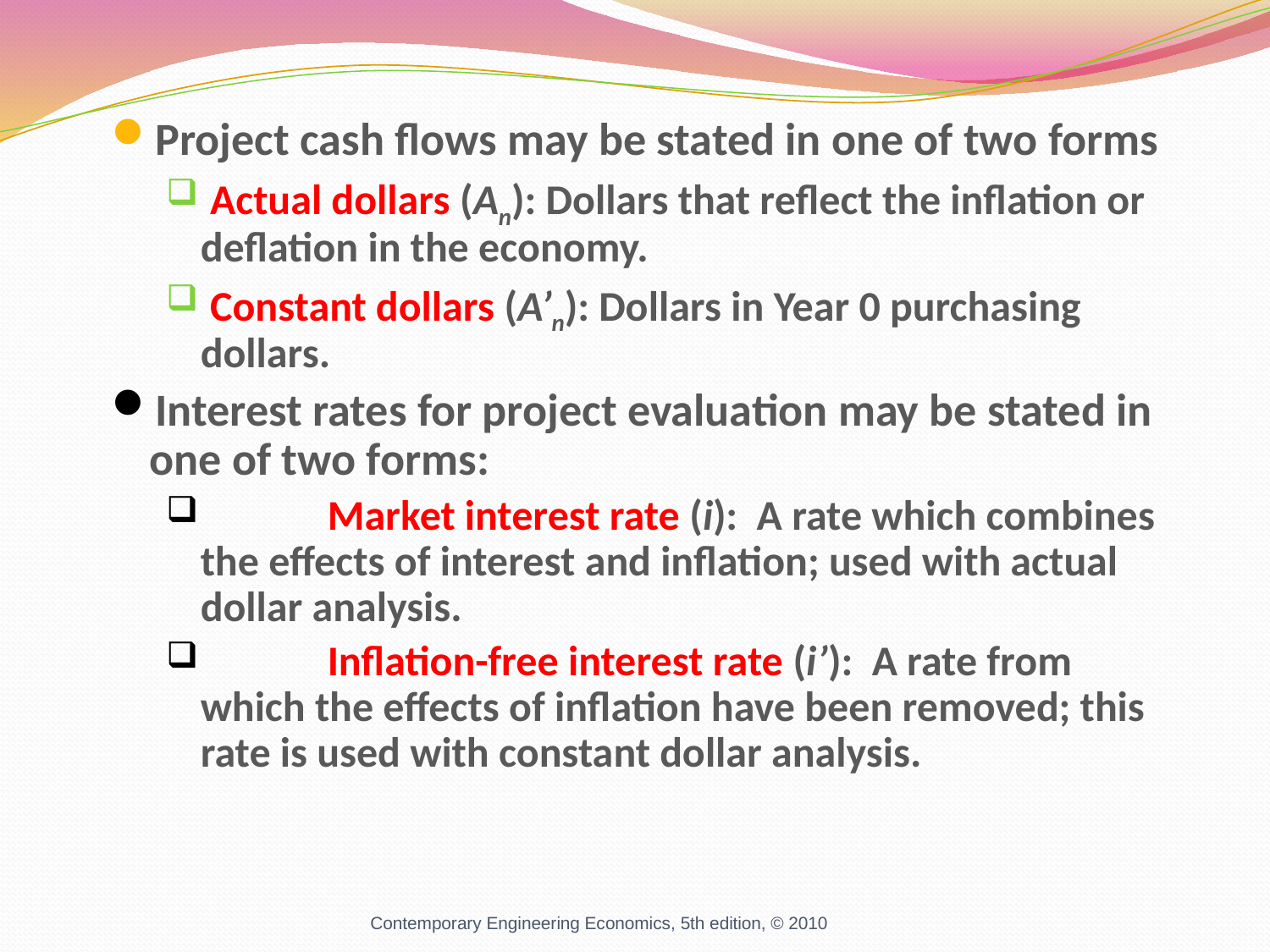

Project cash flows may be stated in one of two forms
 Actual dollars (An): Dollars that reflect the inflation or  deflation in the economy.
 Constant dollars (A’n): Dollars in Year 0 purchasing dollars.
Interest rates for project evaluation may be stated in one of two forms:
	Market interest rate (i):  A rate which combines the effects of interest and inflation; used with actual dollar analysis.
	Inflation-free interest rate (i’):  A rate from which the effects of inflation have been removed; this rate is used with constant dollar analysis.

Contemporary Engineering Economics, 5th edition, © 2010